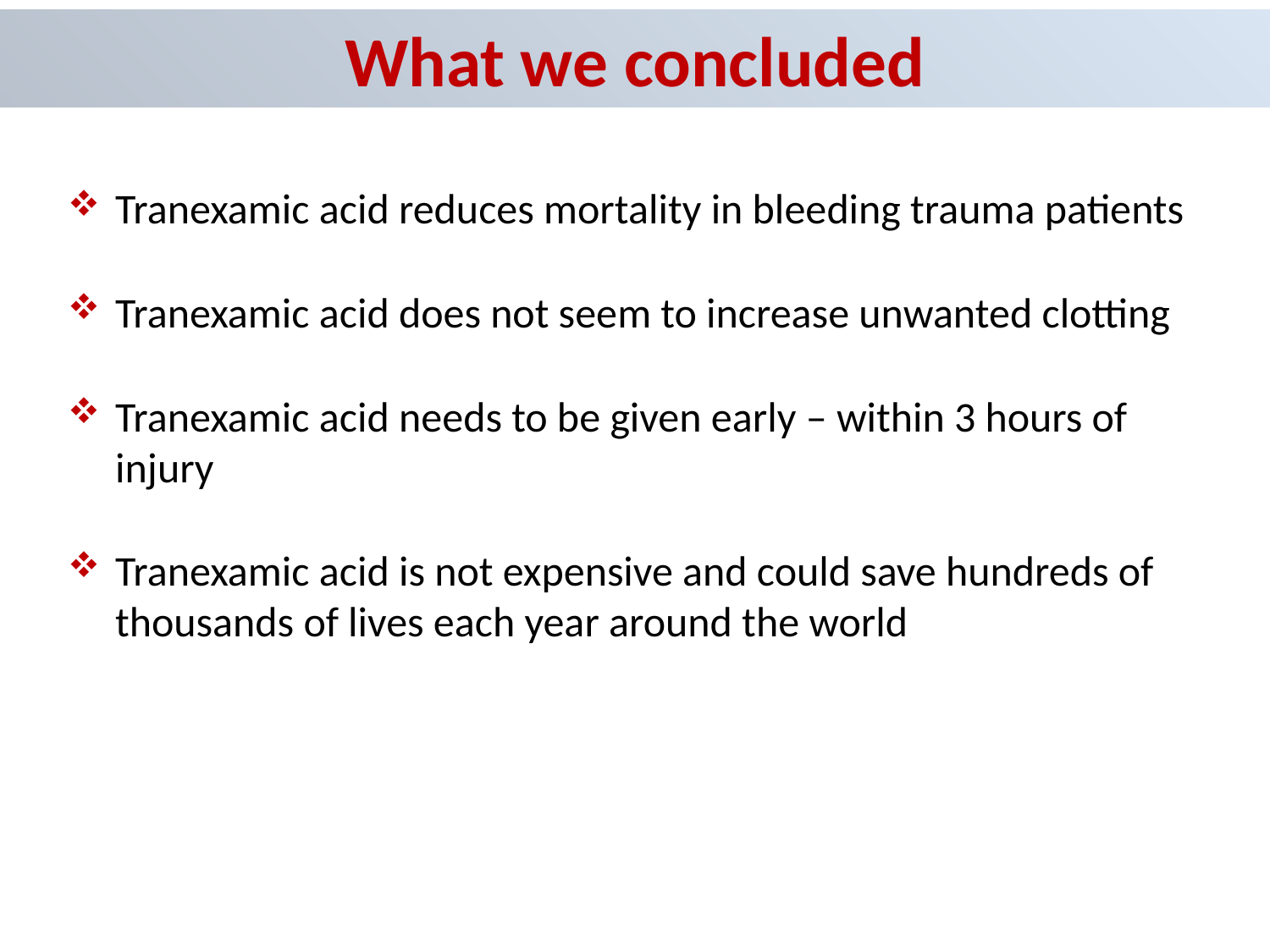

What we concluded
Tranexamic acid reduces mortality in bleeding trauma patients
Tranexamic acid does not seem to increase unwanted clotting
Tranexamic acid needs to be given early – within 3 hours of injury
Tranexamic acid is not expensive and could save hundreds of thousands of lives each year around the world